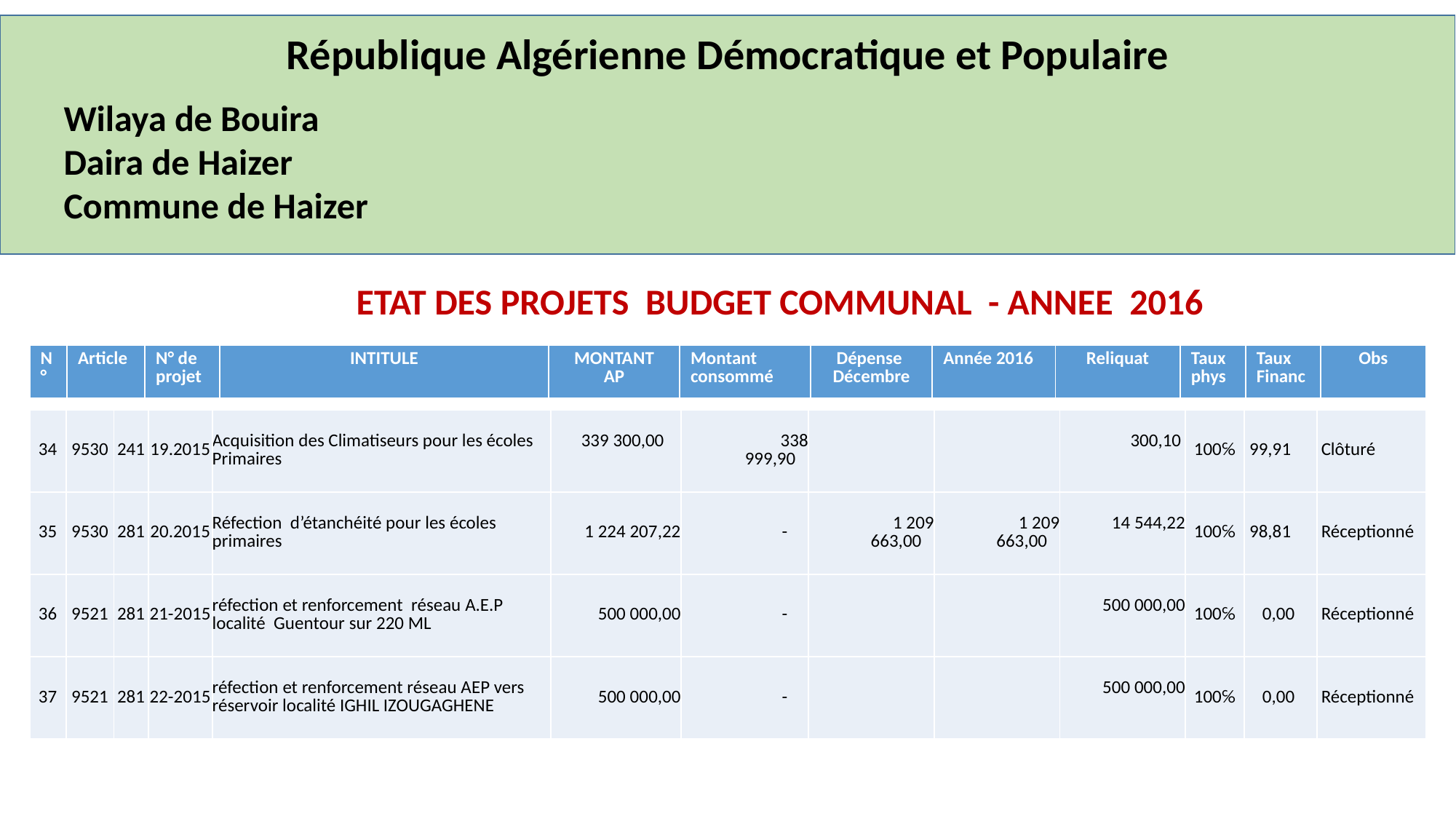

République Algérienne Démocratique et Populaire
Wilaya de Bouira
Daira de Haizer
Commune de Haizer
ETAT DES PROJETS  BUDGET COMMUNAL  - ANNEE  2016
| N° | Article | N° de projet | INTITULE | MONTANT AP | Montant consommé | Dépense Décembre | Année 2016 | Reliquat | Taux phys | Taux Financ | Obs |
| --- | --- | --- | --- | --- | --- | --- | --- | --- | --- | --- | --- |
| 34 | 9530 | 241 | 19.2015 | Acquisition des Climatiseurs pour les écoles Primaires | 339 300,00 | 338 999,90 |  |  | 300,10 | 100℅ | 99,91 | Clôturé |
| --- | --- | --- | --- | --- | --- | --- | --- | --- | --- | --- | --- | --- |
| 35 | 9530 | 281 | 20.2015 | Réfection d’étanchéité pour les écoles primaires | 1 224 207,22 | - | 1 209 663,00 | 1 209 663,00 | 14 544,22 | 100℅ | 98,81 | Réceptionné |
| 36 | 9521 | 281 | 21-2015 | réfection et renforcement réseau A.E.P localité Guentour sur 220 ML | 500 000,00 | - |  |  | 500 000,00 | 100℅ | 0,00 | Réceptionné |
| 37 | 9521 | 281 | 22-2015 | réfection et renforcement réseau AEP vers réservoir localité IGHIL IZOUGAGHENE | 500 000,00 | - |  |  | 500 000,00 | 100℅ | 0,00 | Réceptionné |